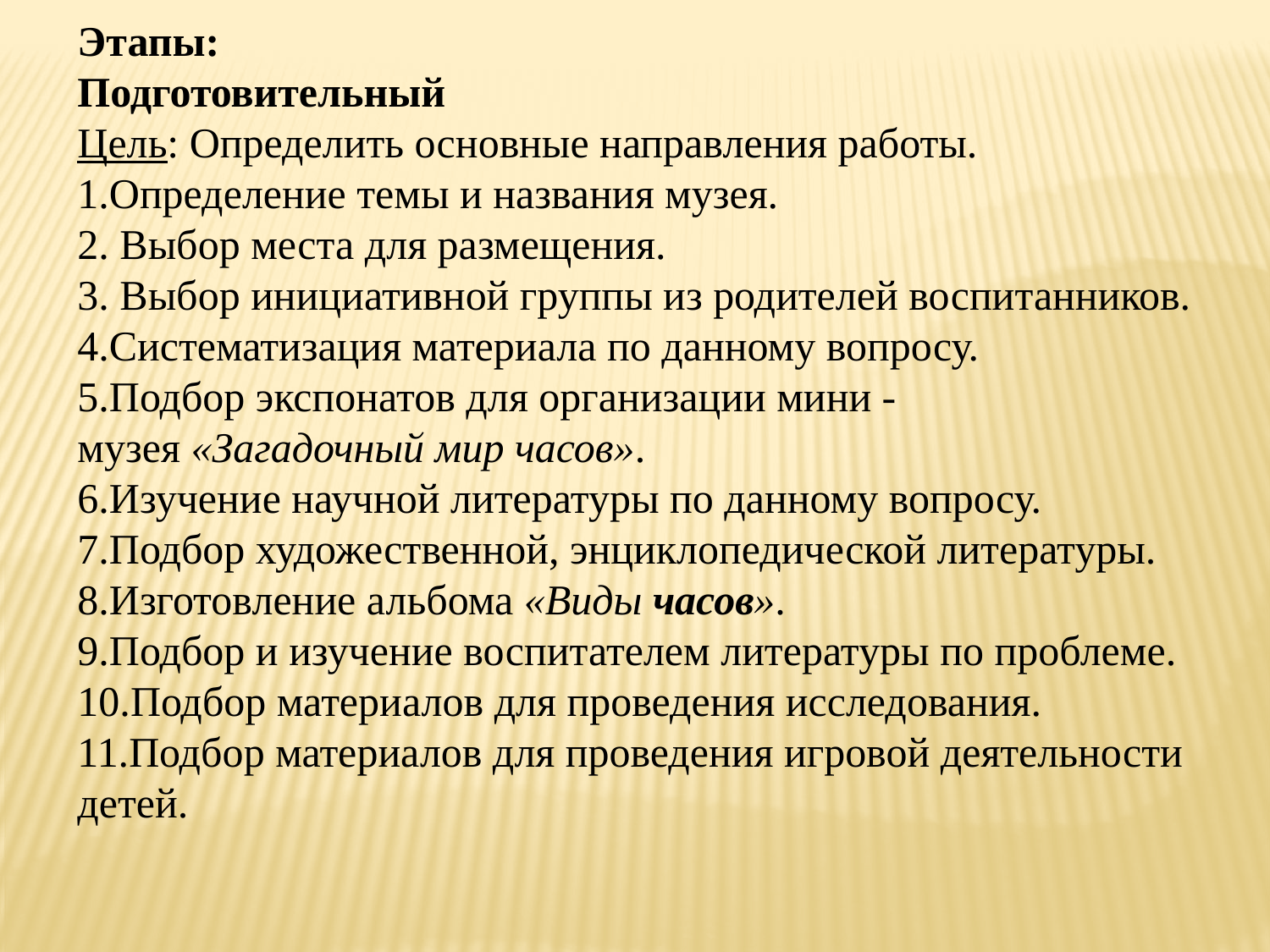

Этапы:
Подготовительный
Цель: Определить основные направления работы.
1.Определение темы и названия музея.
2. Выбор места для размещения.
3. Выбор инициативной группы из родителей воспитанников.
4.Систематизация материала по данному вопросу.
5.Подбор экспонатов для организации мини - музея «Загадочный мир часов».
6.Изучение научной литературы по данному вопросу.
7.Подбор художественной, энциклопедической литературы.
8.Изготовление альбома «Виды часов».
9.Подбор и изучение воспитателем литературы по проблеме.
10.Подбор материалов для проведения исследования.
11.Подбор материалов для проведения игровой деятельности детей.